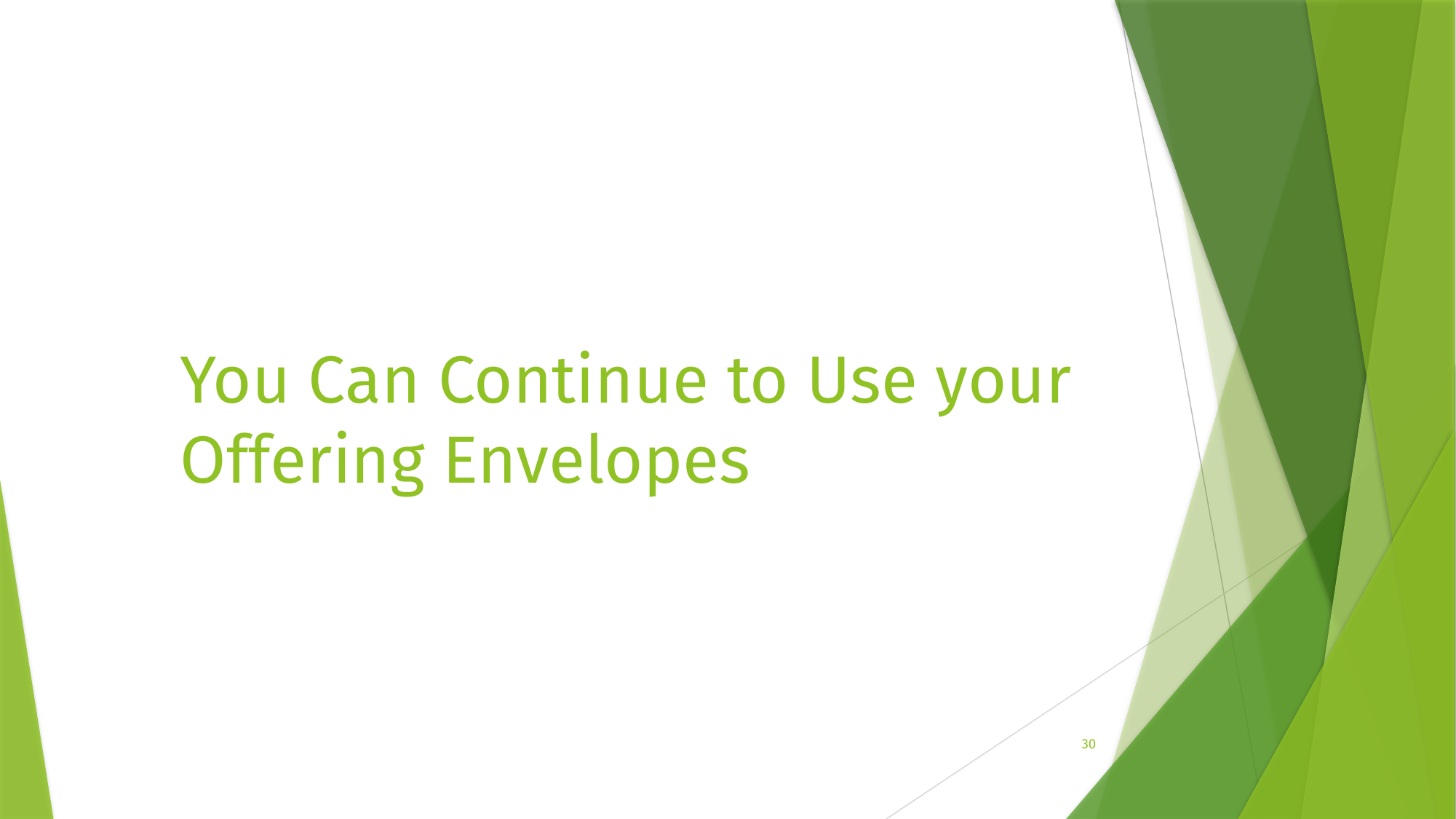

You Can Continue to Use your Offering Envelopes
30